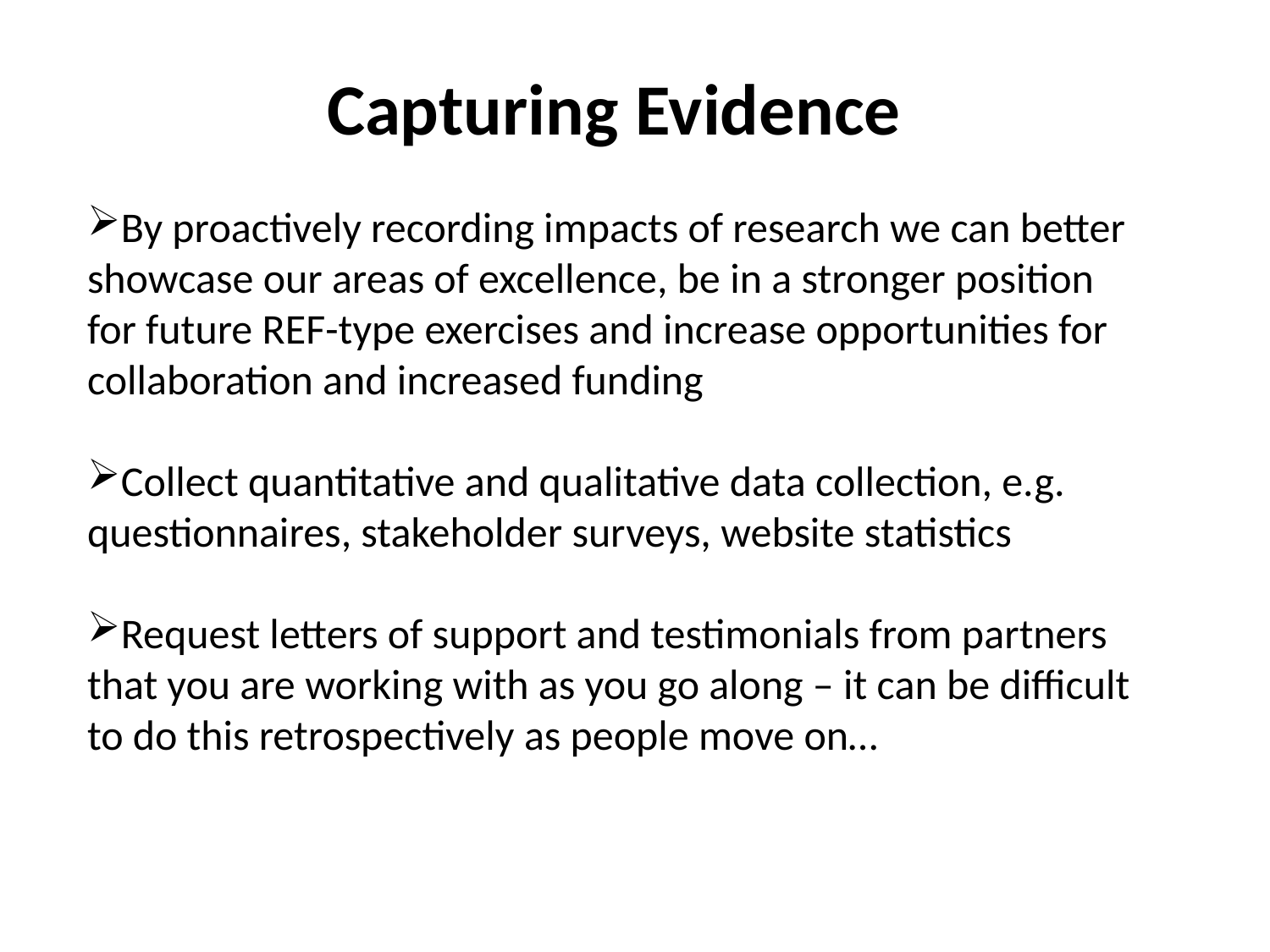

# Capturing Evidence

By proactively recording impacts of research we can better showcase our areas of excellence, be in a stronger position for future REF-type exercises and increase opportunities for collaboration and increased funding

Collect quantitative and qualitative data collection, e.g.  questionnaires, stakeholder surveys, website statistics

Request letters of support and testimonials from partners that you are working with as you go along – it can be difficult to do this retrospectively as people move on…